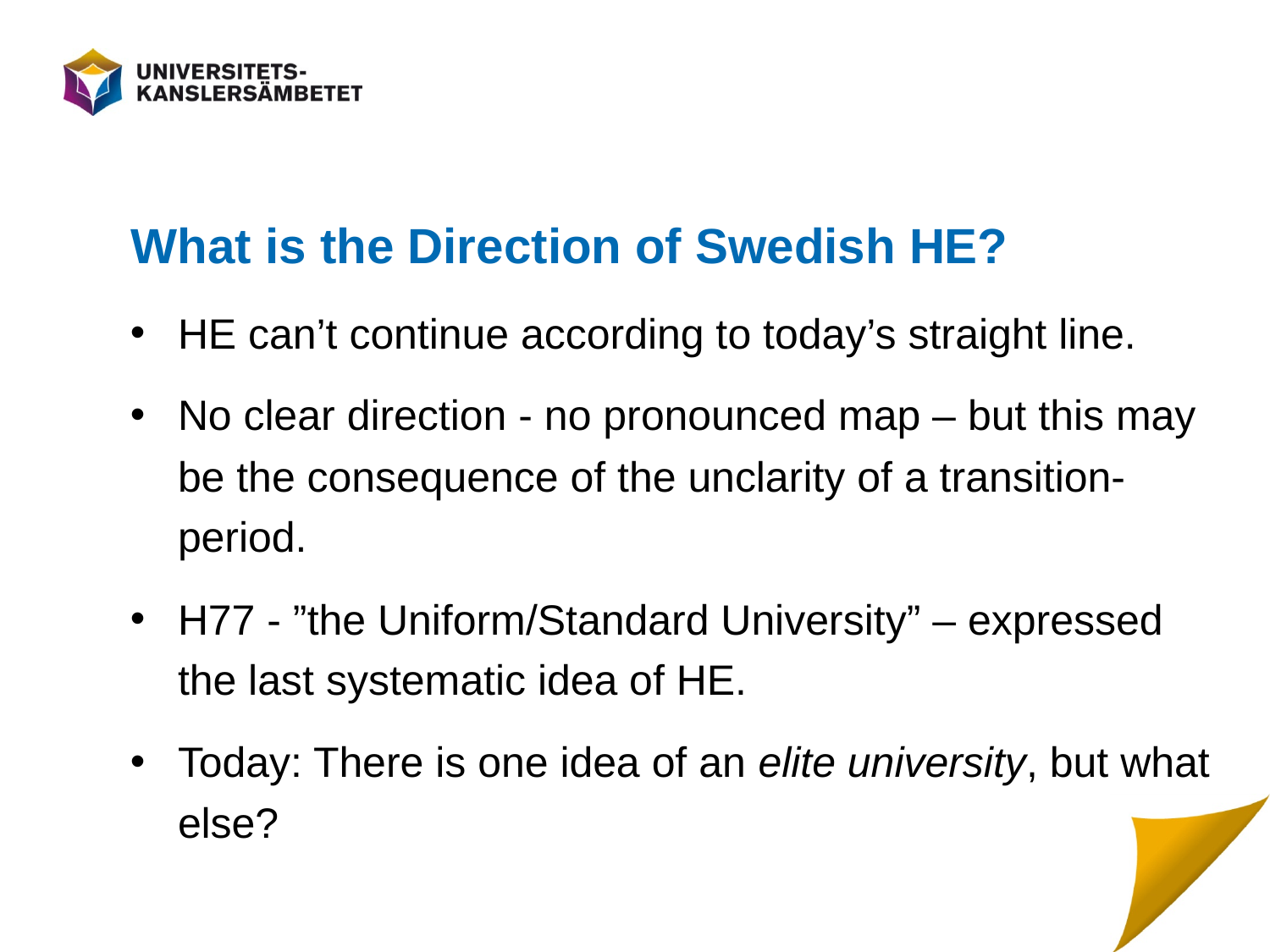

# What is the Direction of Swedish HE?
HE can’t continue according to today’s straight line.
No clear direction - no pronounced map – but this may be the consequence of the unclarity of a transition-period.
H77 - ”the Uniform/Standard University” – expressed the last systematic idea of HE.
Today: There is one idea of an elite university, but what else?